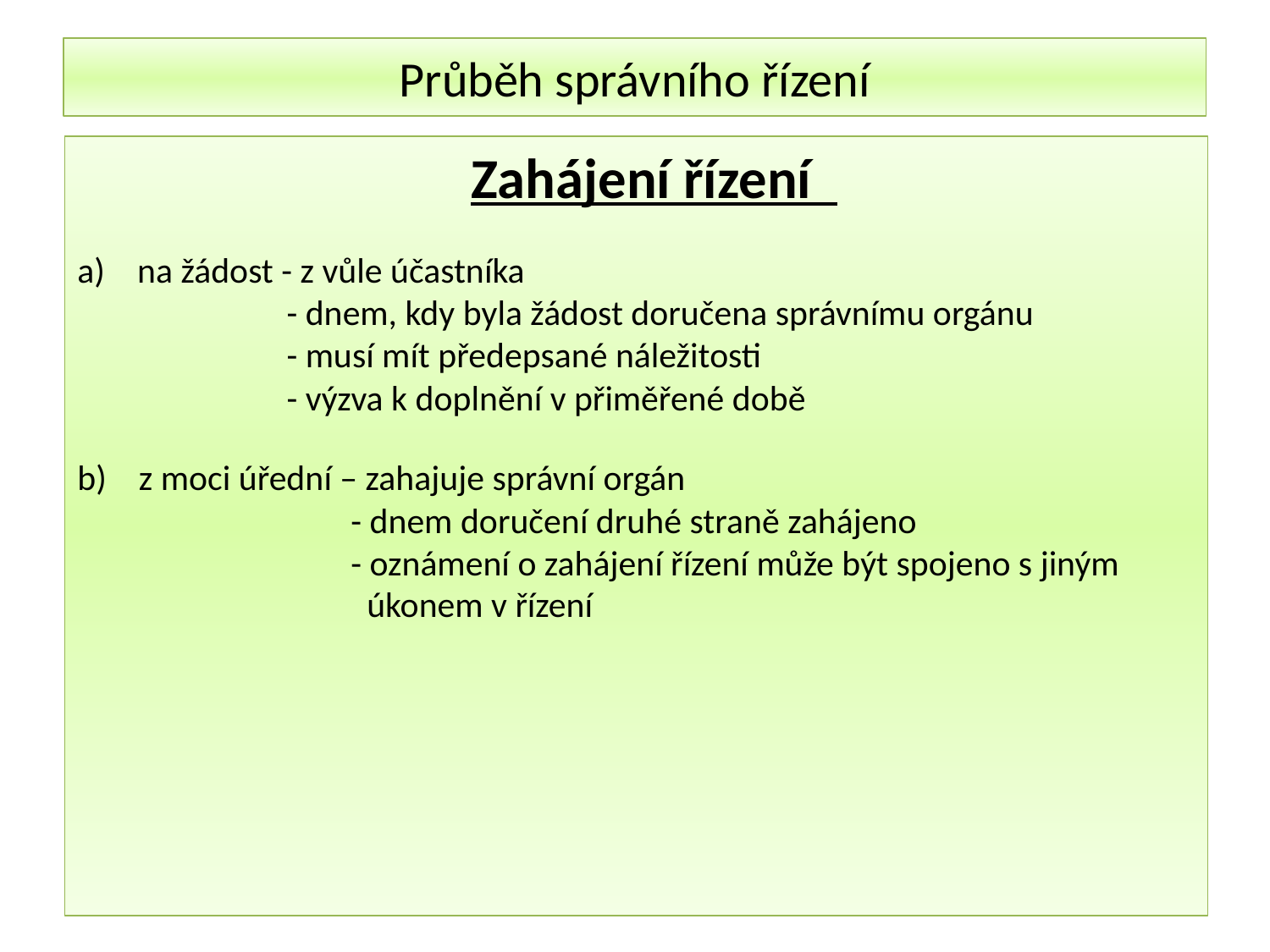

Průběh správního řízení
                               Zahájení řízení

    na žádost - z vůle účastníka
                          - dnem, kdy byla žádost doručena správnímu orgánu
                          - musí mít předepsané náležitosti
                          - výzva k doplnění v přiměřené době

    z moci úřední – zahajuje správní orgán
                                  - dnem doručení druhé straně zahájeno
                                  - oznámení o zahájení řízení může být spojeno s jiným
                                    úkonem v řízení